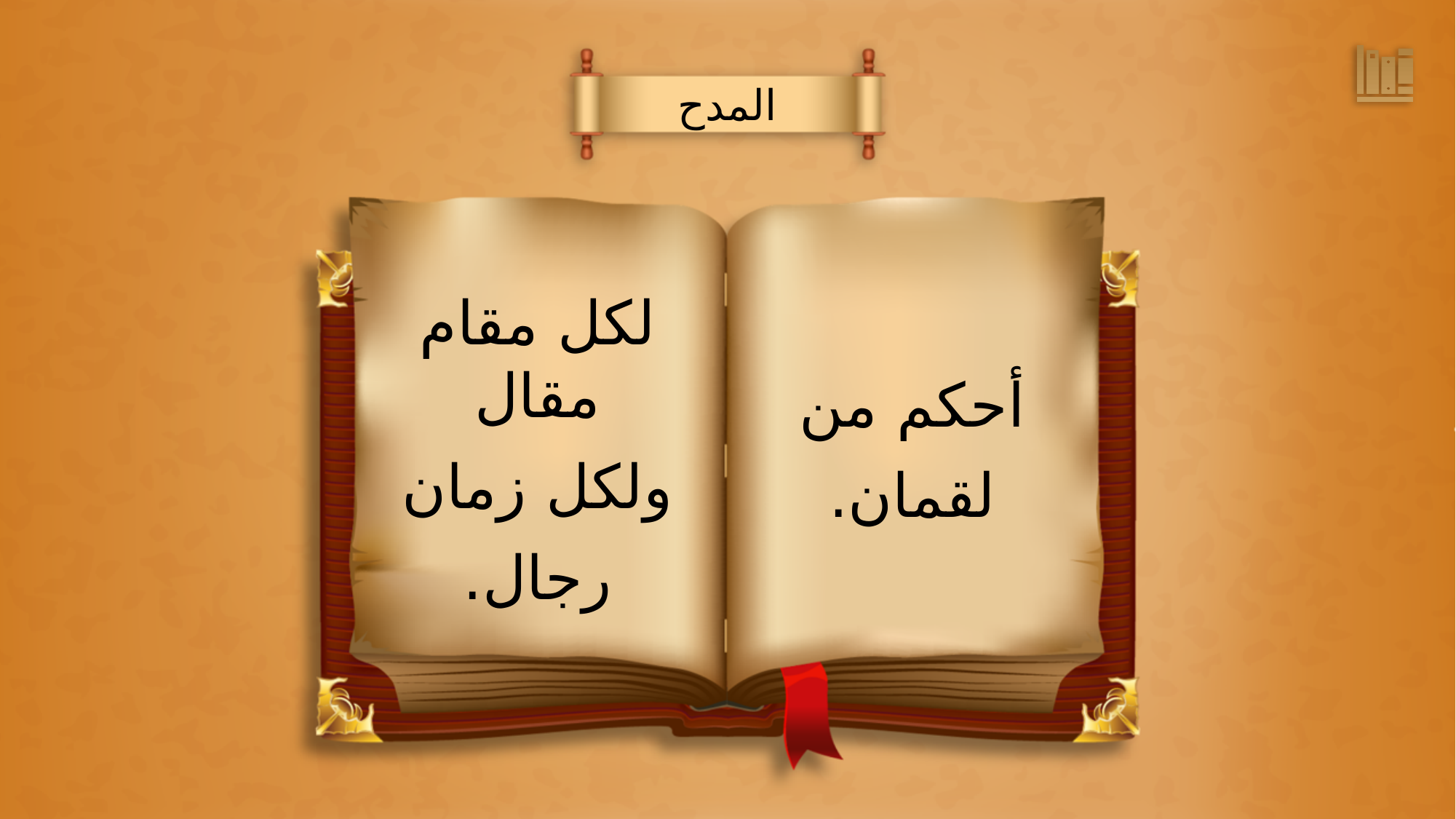

المدح
لكل مقام مقال
ولكل زمان
رجال.
أحكم من
لقمان.